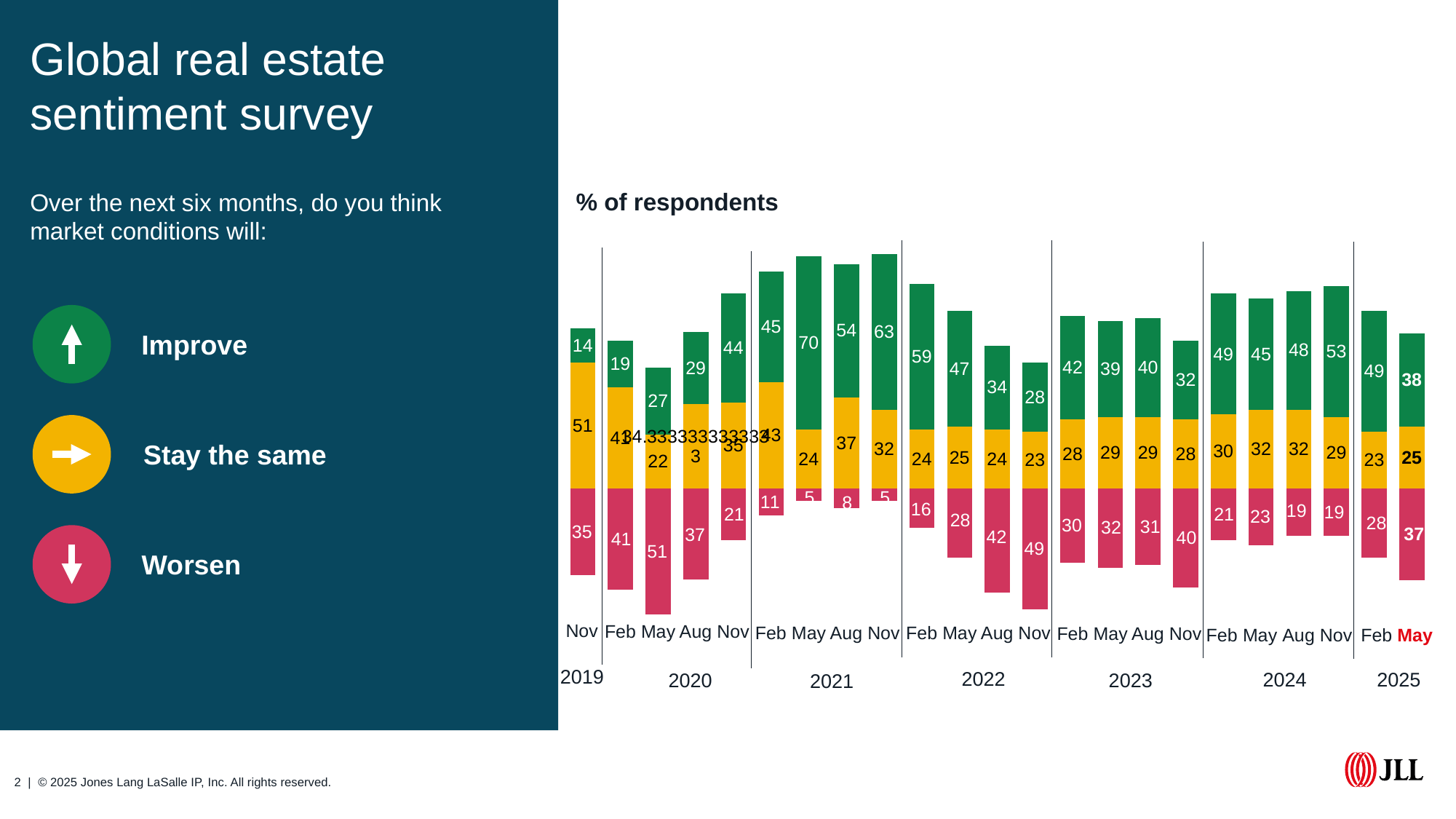

# Global real estate sentiment survey
% of respondents
Over the next six months, do you think market conditions will:

### Chart

| Category |  |  |  |  |
|---|---|---|---|---|
Improve

Stay the same

Worsen
Nov

2019
Feb May Aug Nov
Feb May Aug Nov
Feb May Aug Nov
Feb May Aug Nov
Feb May
Feb May Aug Nov

2022
2024
2025
2023
2020
2021
Source: JLL, October 2022